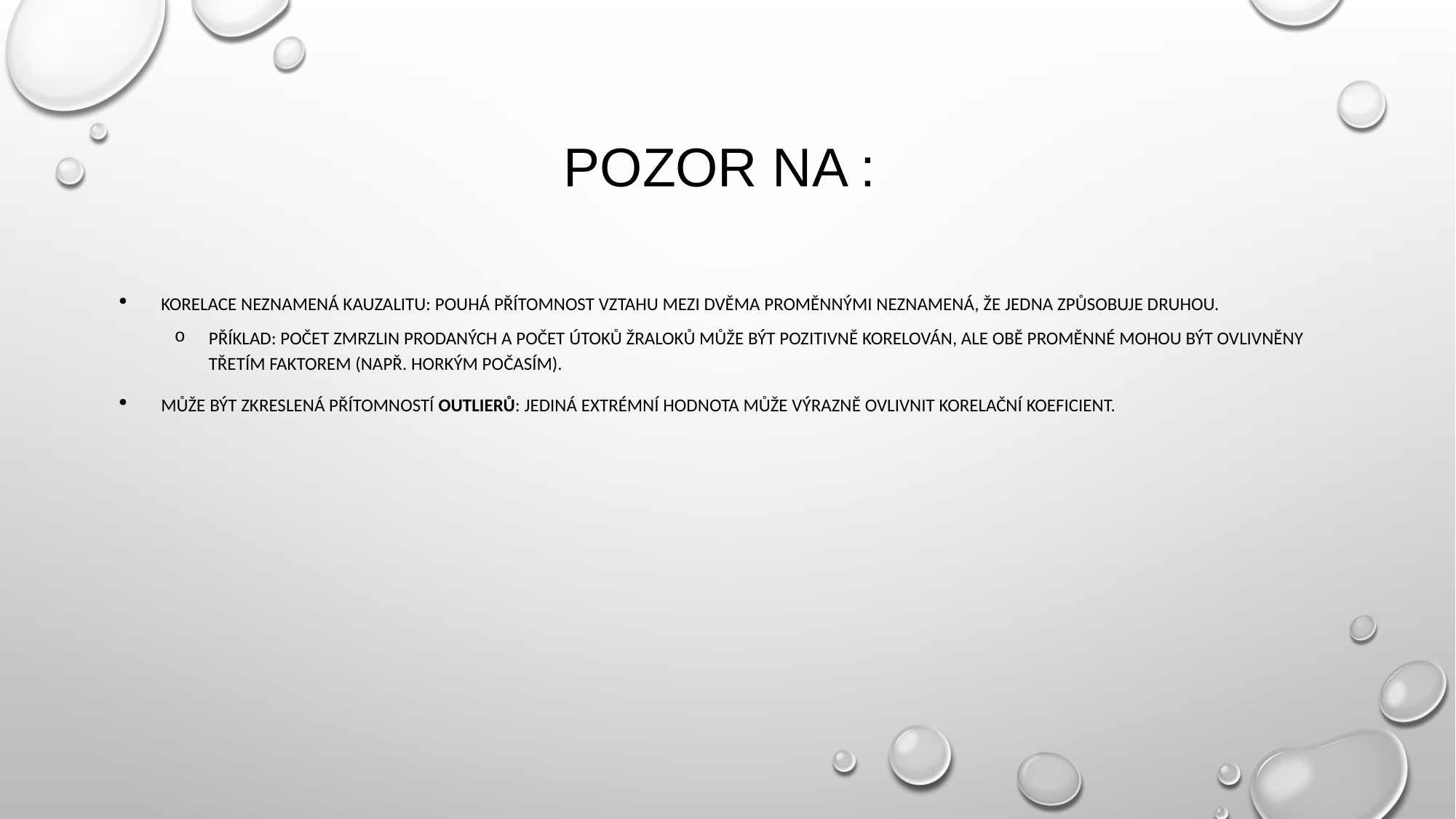

# Pozor na :
Korelace neznamená kauzalitu: Pouhá přítomnost vztahu mezi dvěma proměnnými neznamená, že jedna způsobuje druhou.
Příklad: Počet zmrzlin prodaných a počet útoků žraloků může být pozitivně korelován, ale obě proměnné mohou být ovlivněny třetím faktorem (např. horkým počasím).
Může být zkreslená přítomností outlierů: Jediná extrémní hodnota může výrazně ovlivnit korelační koeficient.